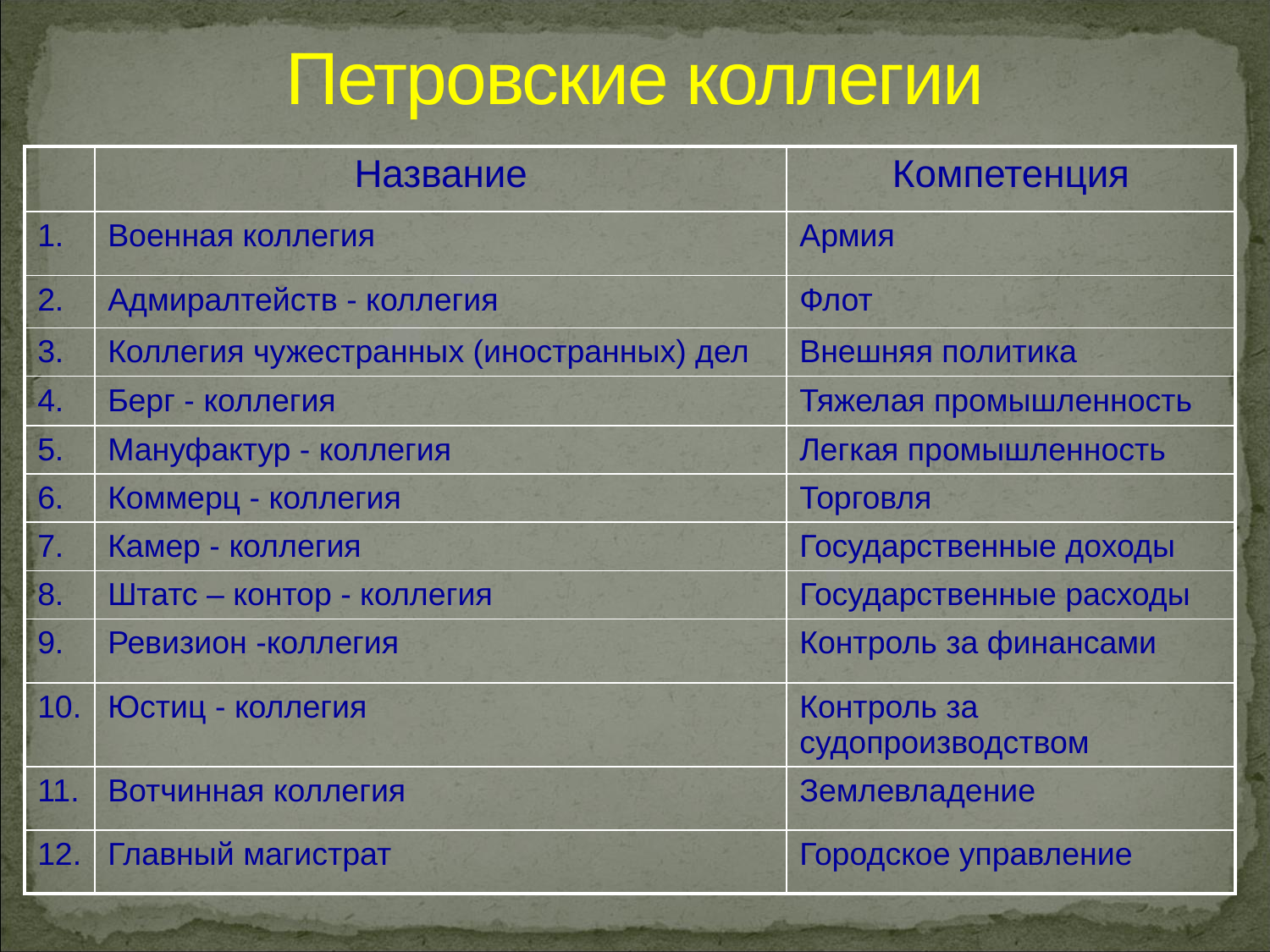

# Петровские коллегии
|  | Название | Компетенция |
| --- | --- | --- |
| 1. | Военная коллегия | Армия |
| 2. | Адмиралтейств - коллегия | Флот |
| 3. | Коллегия чужестранных (иностранных) дел | Внешняя политика |
| 4. | Берг - коллегия | Тяжелая промышленность |
| 5. | Мануфактур - коллегия | Легкая промышленность |
| 6. | Коммерц - коллегия | Торговля |
| 7. | Камер - коллегия | Государственные доходы |
| 8. | Штатс – контор - коллегия | Государственные расходы |
| 9. | Ревизион -коллегия | Контроль за финансами |
| 10. | Юстиц - коллегия | Контроль за судопроизводством |
| 11. | Вотчинная коллегия | Землевладение |
| 12. | Главный магистрат | Городское управление |